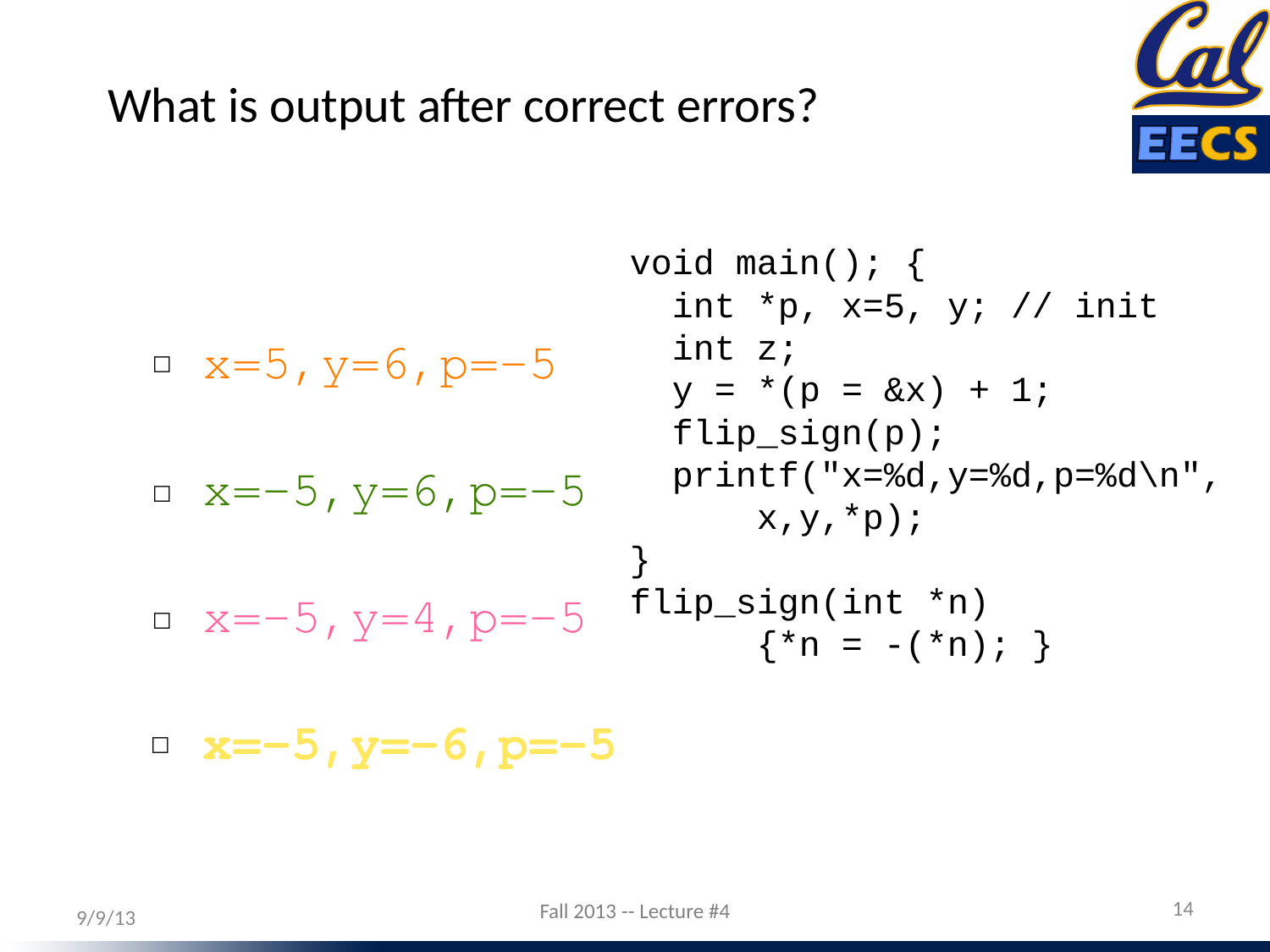

What is output after correct errors?
void main(); {
  int *p, x=5, y; // init
  int z;
  y = *(p = &x) + 1;
  flip_sign(p);
  printf("x=%d,y=%d,p=%d\n",
	x,y,*p);
}
flip_sign(int *n)
	{*n = -(*n); }
x=5,y=6,p=-5
☐
x=-5,y=6,p=-5
☐
x=-5,y=4,p=-5
☐
x=-5,y=-6,p=-5
☐
14
9/9/13
Fall 2013 -- Lecture #4